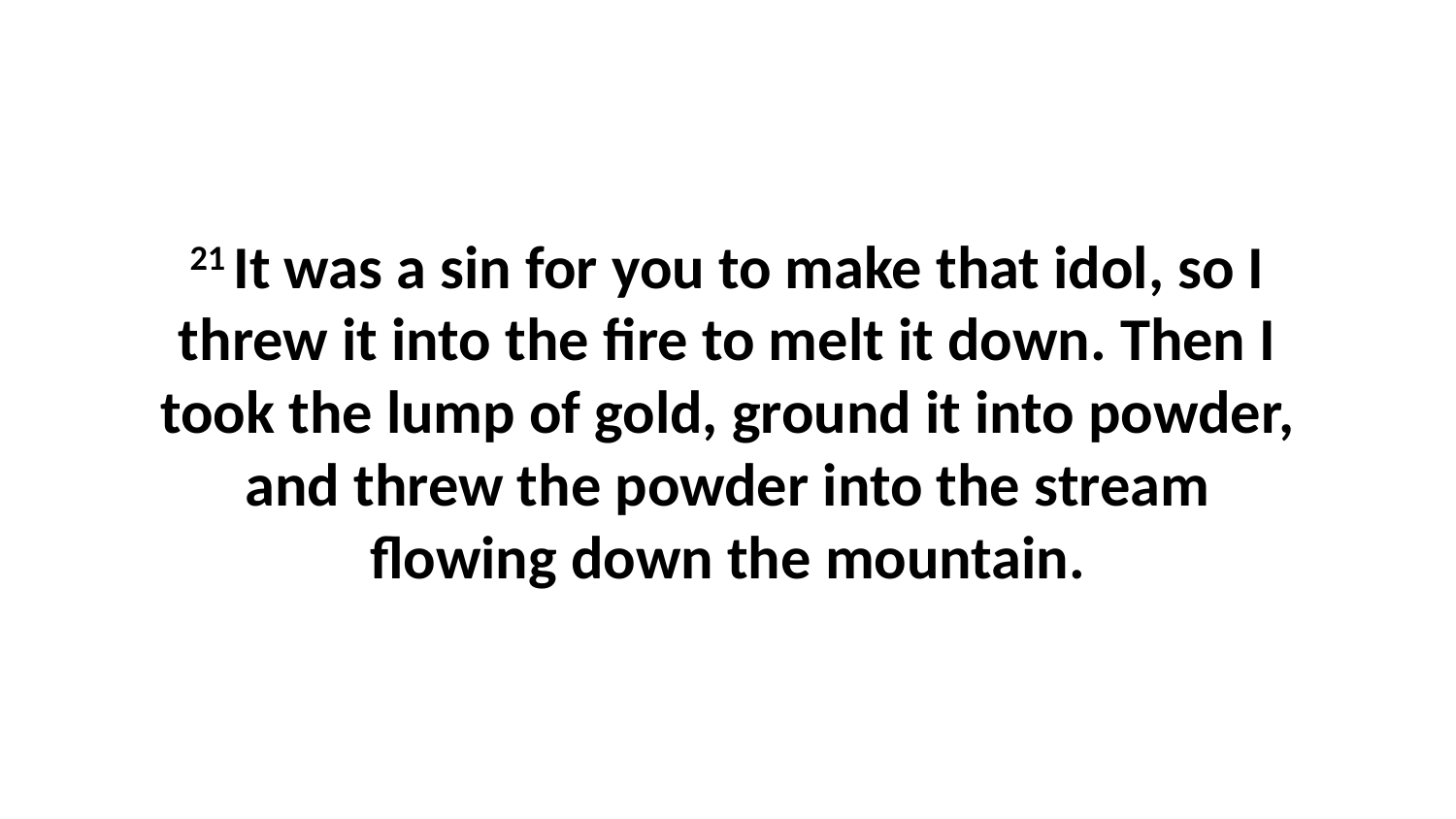

21 It was a sin for you to make that idol, so I threw it into the fire to melt it down. Then I took the lump of gold, ground it into powder, and threw the powder into the stream flowing down the mountain.